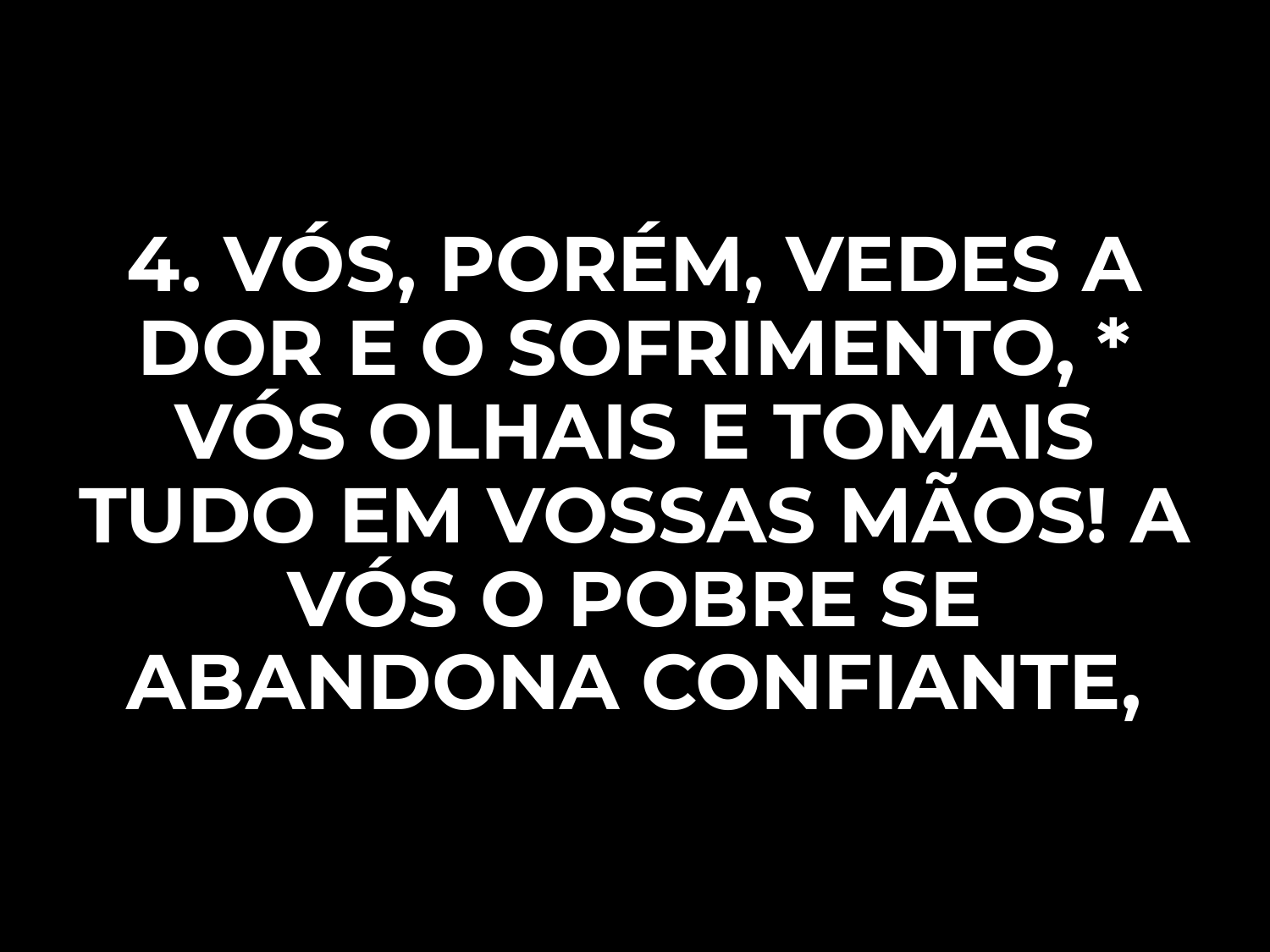

4. VÓS, PORÉM, VEDES A DOR E O SOFRIMENTO, * VÓS OLHAIS E TOMAIS TUDO EM VOSSAS MÃOS! A VÓS O POBRE SE ABANDONA CONFIANTE,